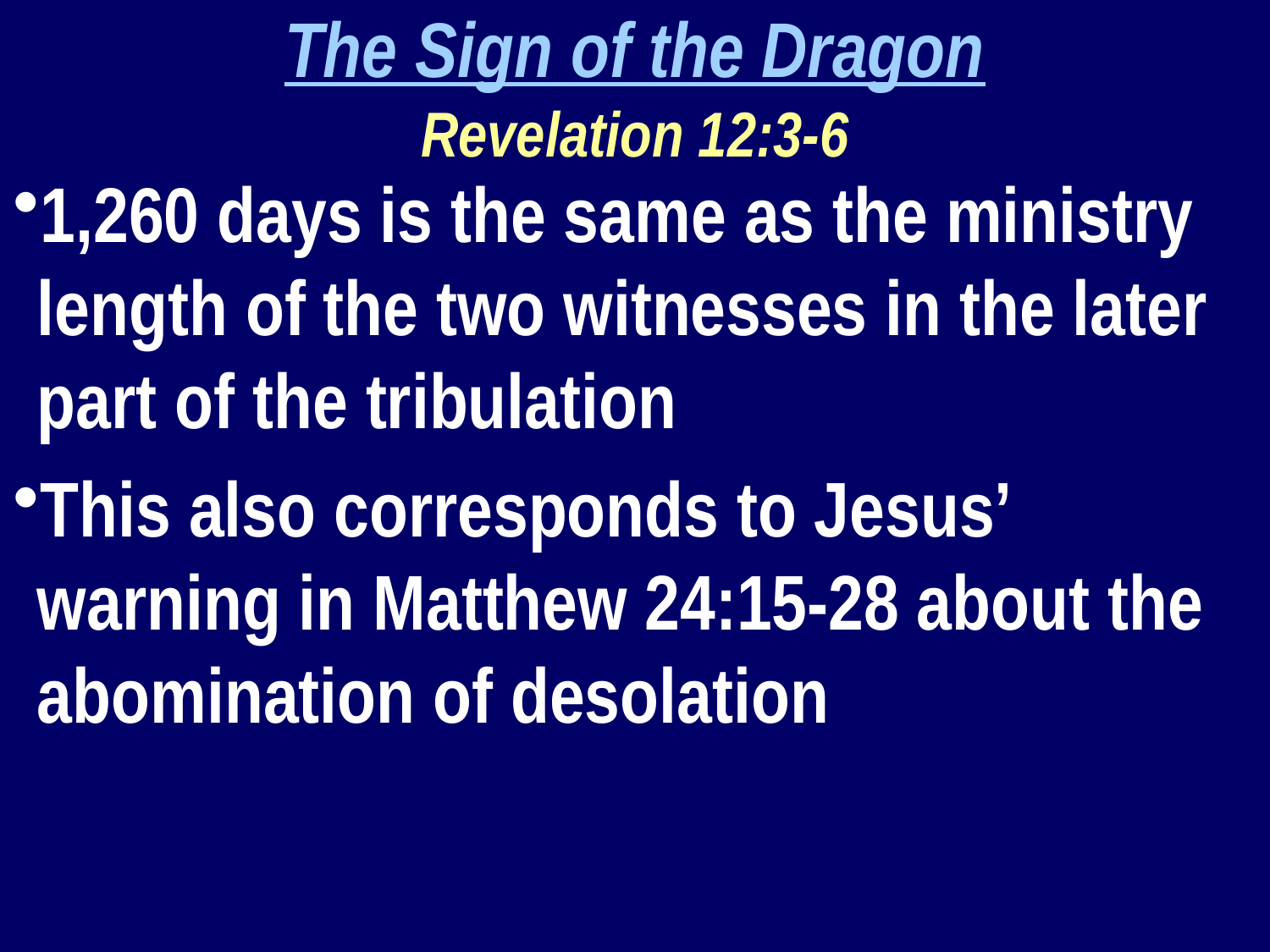

The Sign of the Dragon
Revelation 12:3-6
1,260 days is the same as the ministry length of the two witnesses in the later part of the tribulation
This also corresponds to Jesus’ warning in Matthew 24:15-28 about the abomination of desolation